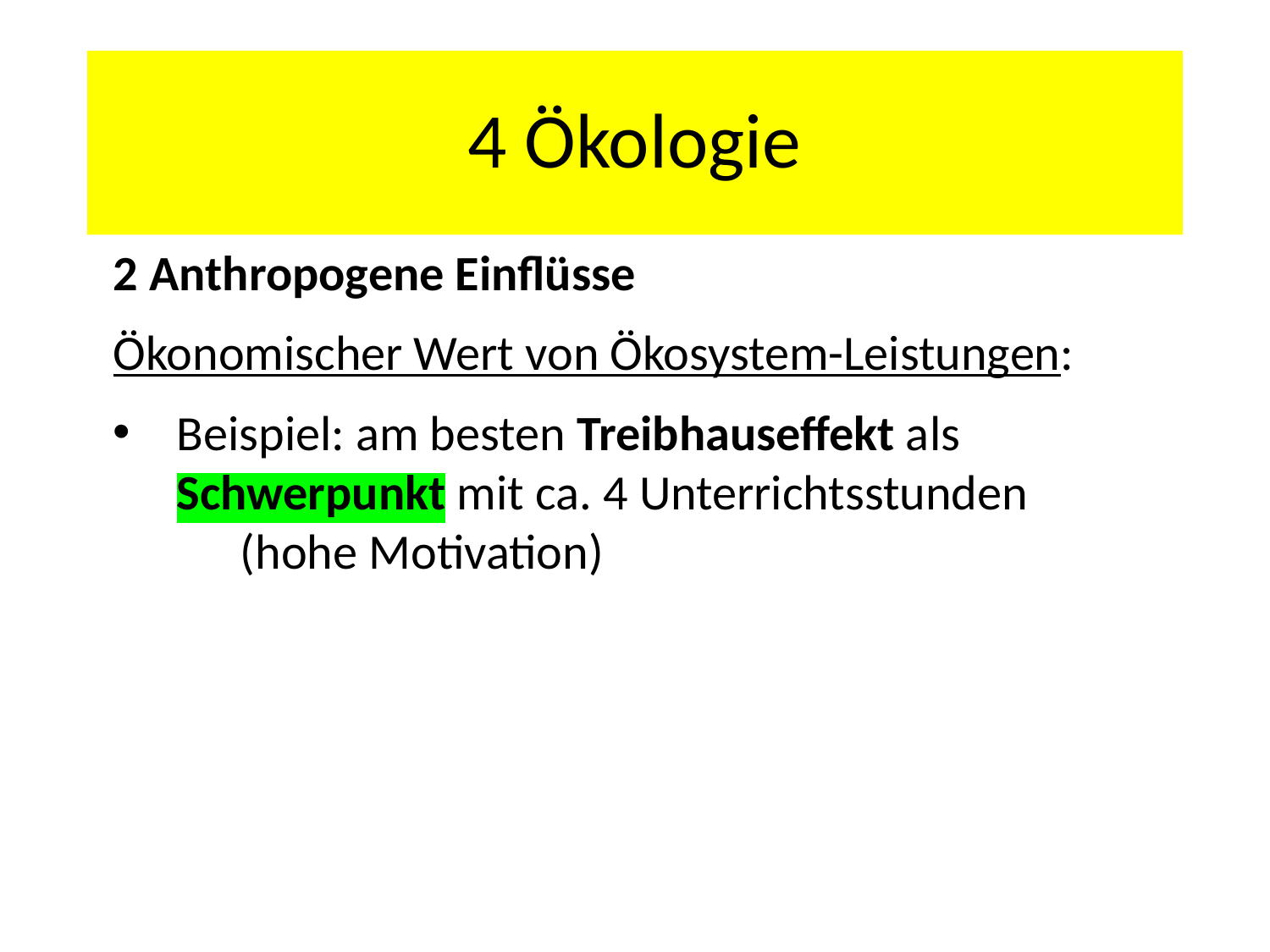

# 4 Ökologie
2 Anthropogene Einflüsse
Ökonomischer Wert von Ökosystem-Leistungen:
Beispiel: am besten Treibhauseffekt als Schwerpunkt mit ca. 4 Unterrichtsstunden
	(hohe Motivation)